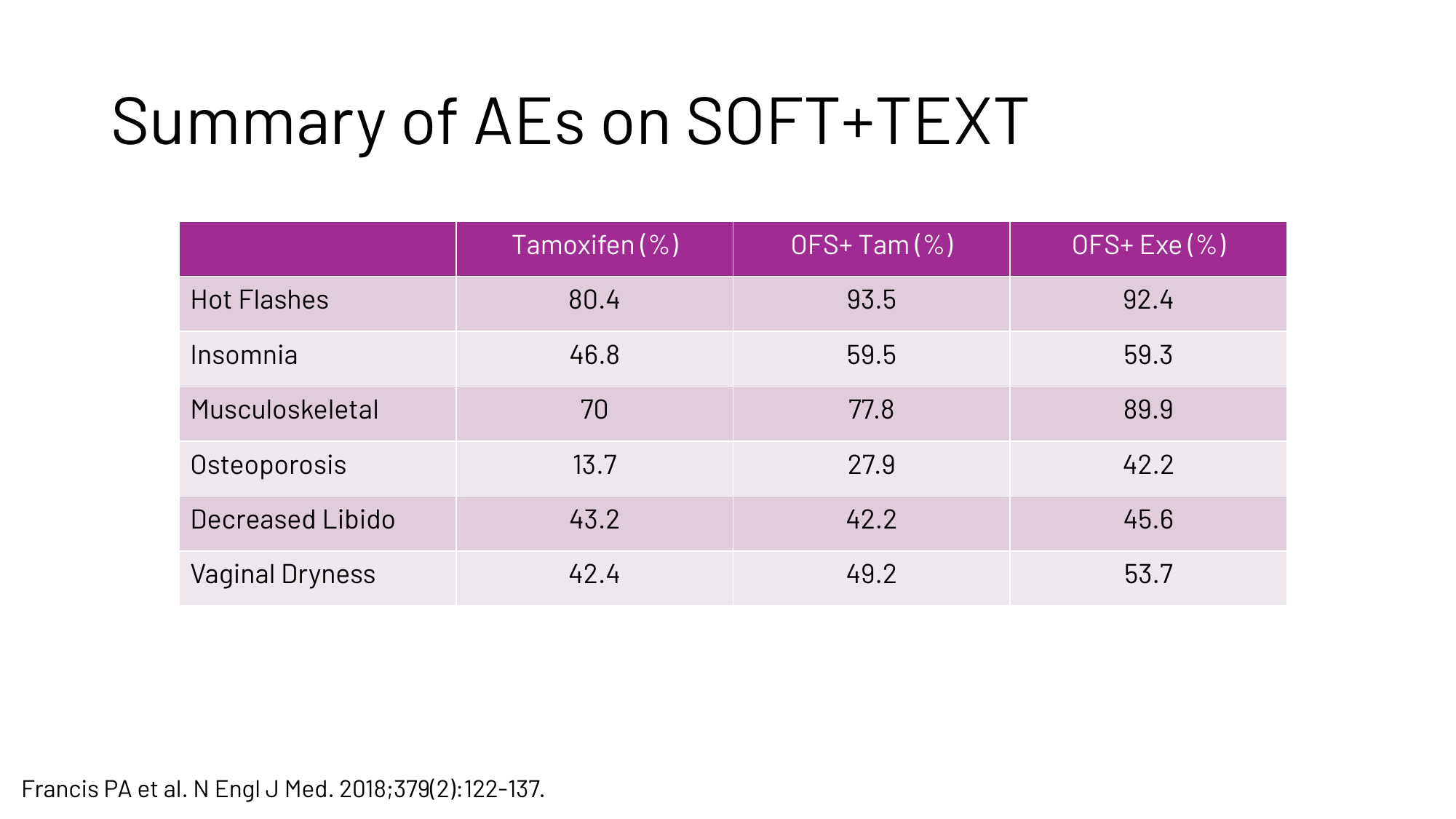

# Summary of AEs on SOFT+TEXT
|  | Tamoxifen (%) | OFS+ Tam (%) | OFS+ Exe (%) |
| --- | --- | --- | --- |
| Hot Flashes | 80.4 | 93.5 | 92.4 |
| Insomnia | 46.8 | 59.5 | 59.3 |
| Musculoskeletal | 70 | 77.8 | 89.9 |
| Osteoporosis | 13.7 | 27.9 | 42.2 |
| Decreased Libido | 43.2 | 42.2 | 45.6 |
| Vaginal Dryness | 42.4 | 49.2 | 53.7 |
Francis PA et al. N Engl J Med. 2018;379(2):122-137.